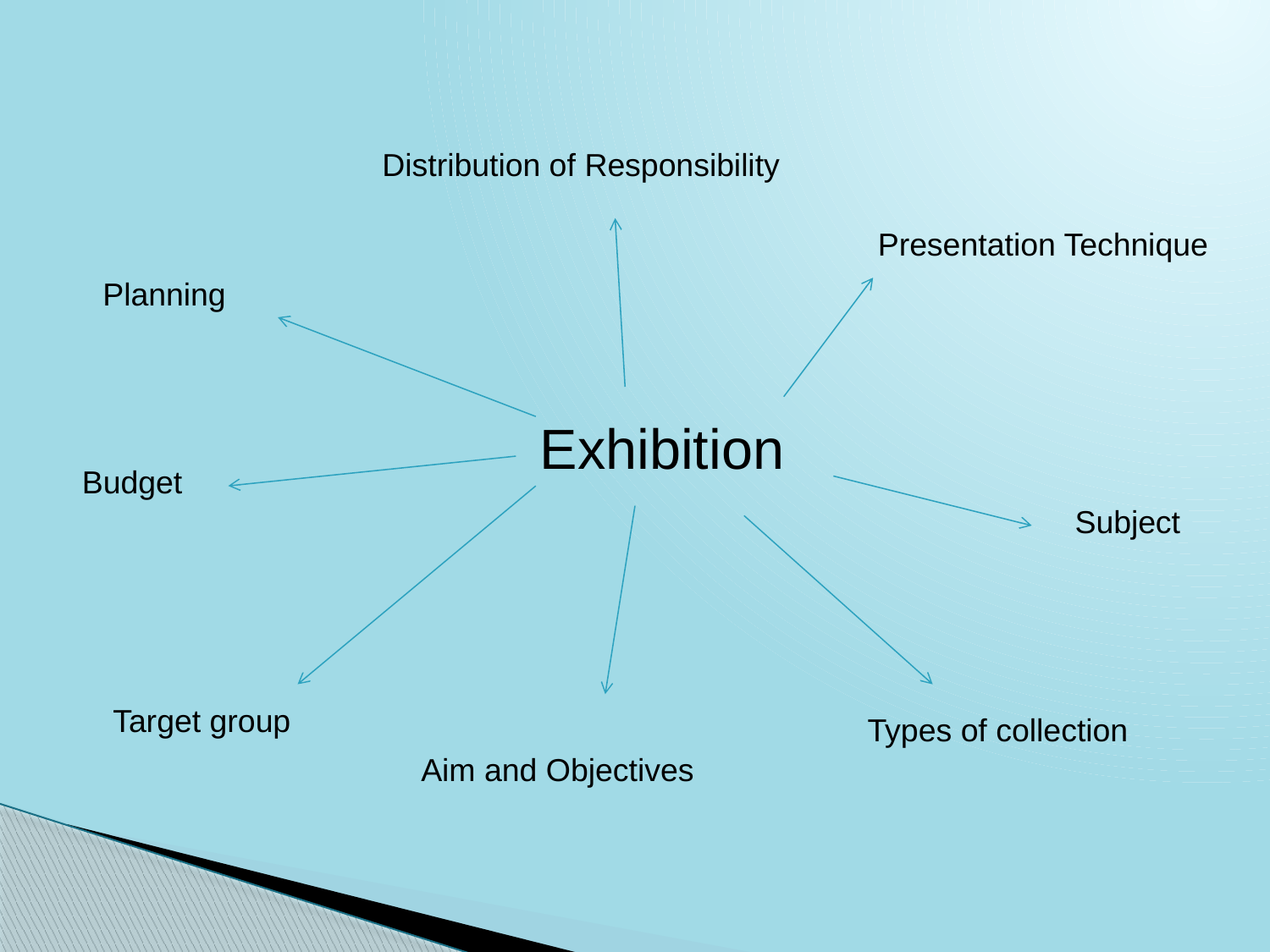

Distribution of Responsibility
Presentation Technique
Planning
Exhibition
Budget
Subject
Target group
Types of collection
Aim and Objectives